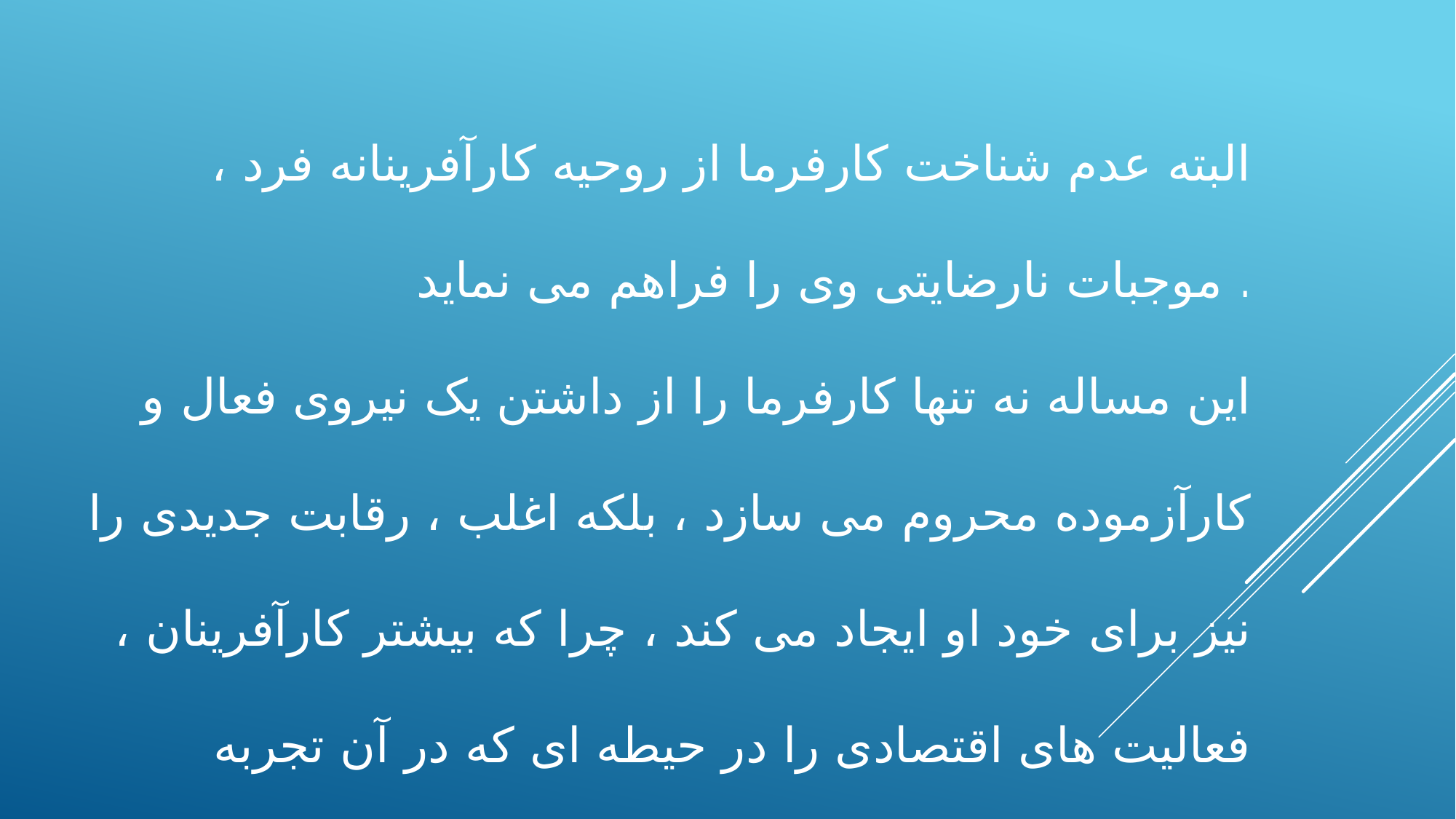

البته عدم شناخت کارفرما از روحیه کارآفرینانه فرد ، موجبات نارضایتی وی را فراهم می نماید .
این مساله نه تنها کارفرما را از داشتن یک نیروی فعال و کارآزموده محروم می سازد ، بلکه اغلب ، رقابت جدیدی را نیز برای خود او ایجاد می کند ، چرا که بیشتر کارآفرینان ، فعالیت های اقتصادی را در حیطه ای که در آن تجربه دارند ، آغاز می کنند .